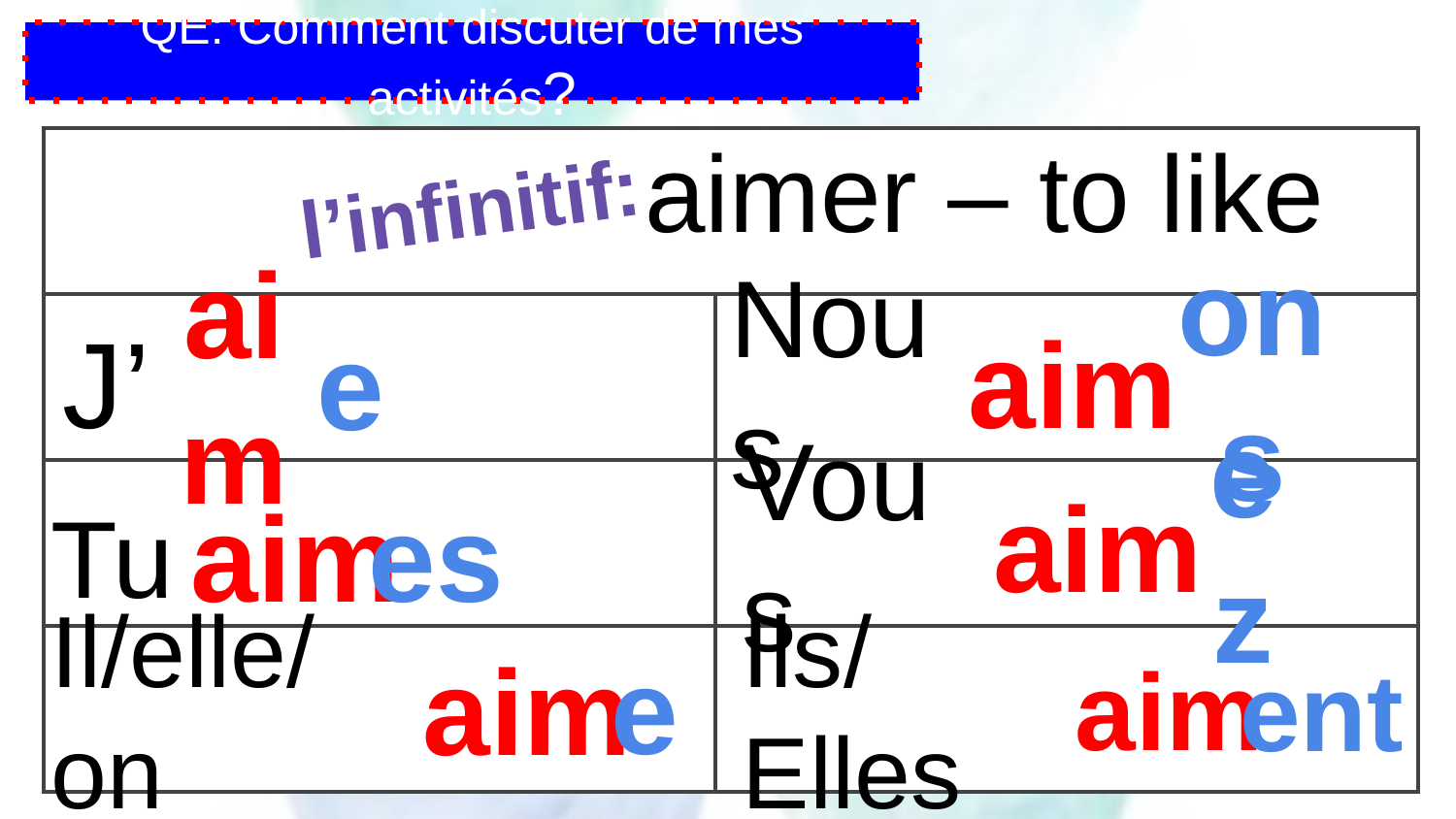

# QE: Comment discuter de mes activités?
aimer – to like
|  |  |
| --- | --- |
|  |  |
|  |  |
|  |  |
l’infinitif:
J’
Nous
aim
ons
e
aim
ez
Vous
aim
aim
es
Tu
e
Il/elle/on
aim
Ils/Elles
aim
ent